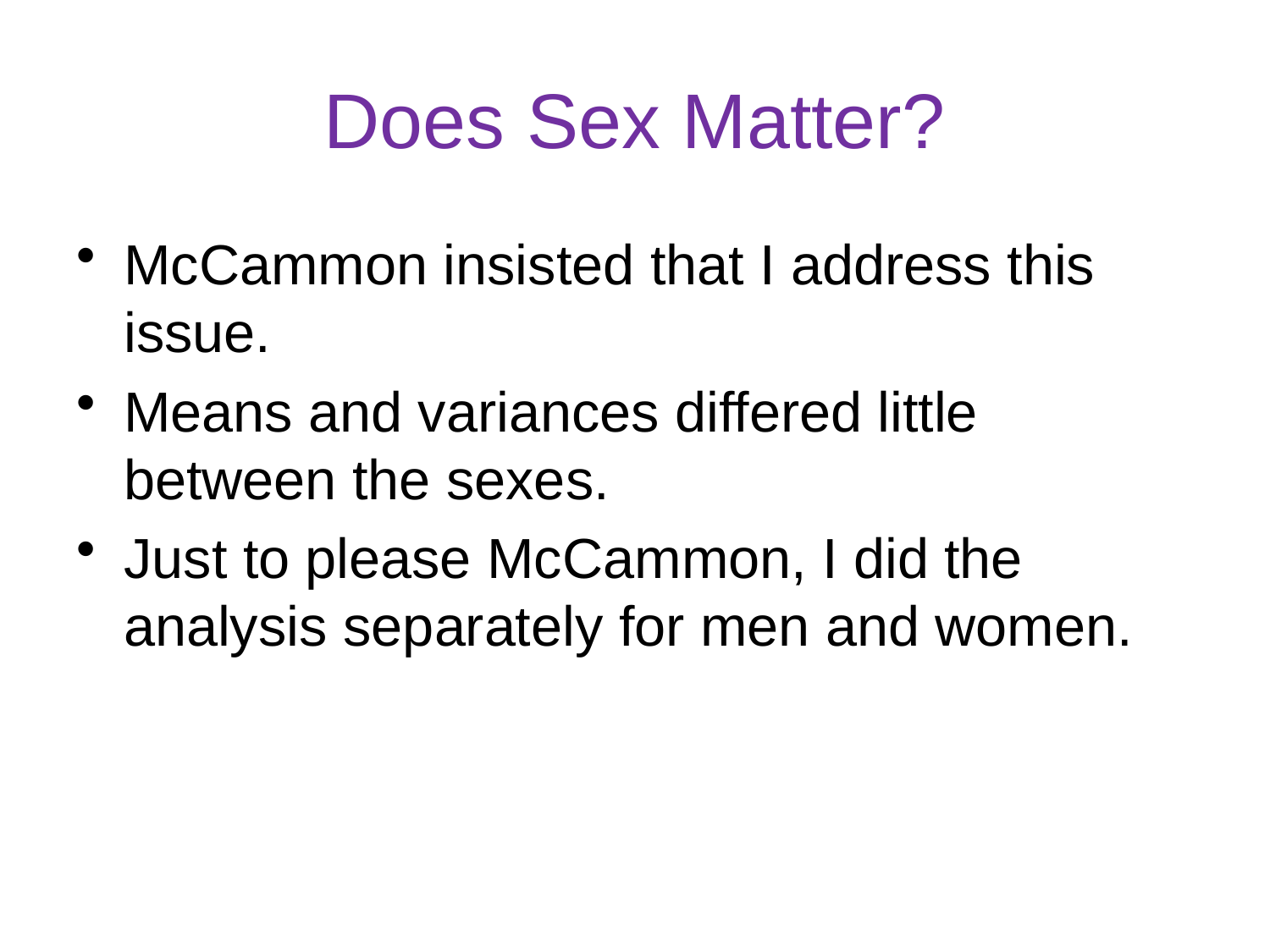

# Does Sex Matter?
McCammon insisted that I address this issue.
Means and variances differed little between the sexes.
Just to please McCammon, I did the analysis separately for men and women.